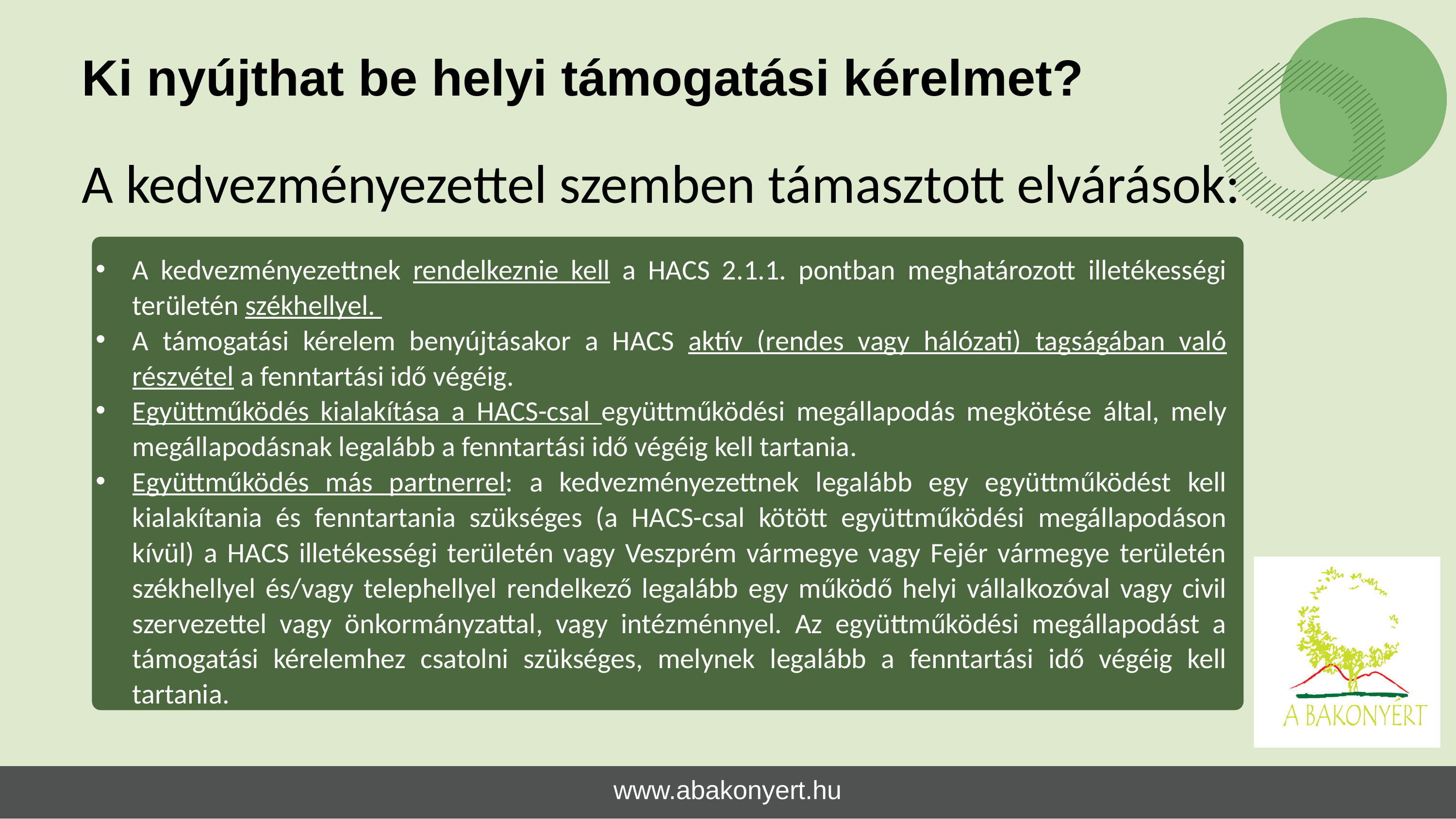

Ki nyújthat be helyi támogatási kérelmet?
A kedvezményezettel szemben támasztott elvárások:

A kedvezményezettnek rendelkeznie kell a HACS 2.1.1. pontban meghatározott illetékességi területén székhellyel.
A támogatási kérelem benyújtásakor a HACS aktív (rendes vagy hálózati) tagságában való részvétel a fenntartási idő végéig.
Együttműködés kialakítása a HACS-csal együttműködési megállapodás megkötése által, mely megállapodásnak legalább a fenntartási idő végéig kell tartania.
Együttműködés más partnerrel: a kedvezményezettnek legalább egy együttműködést kell kialakítania és fenntartania szükséges (a HACS-csal kötött együttműködési megállapodáson kívül) a HACS illetékességi területén vagy Veszprém vármegye vagy Fejér vármegye területén székhellyel és/vagy telephellyel rendelkező legalább egy működő helyi vállalkozóval vagy civil szervezettel vagy önkormányzattal, vagy intézménnyel. Az együttműködési megállapodást a támogatási kérelemhez csatolni szükséges, melynek legalább a fenntartási idő végéig kell tartania.

www.abakonyert.hu